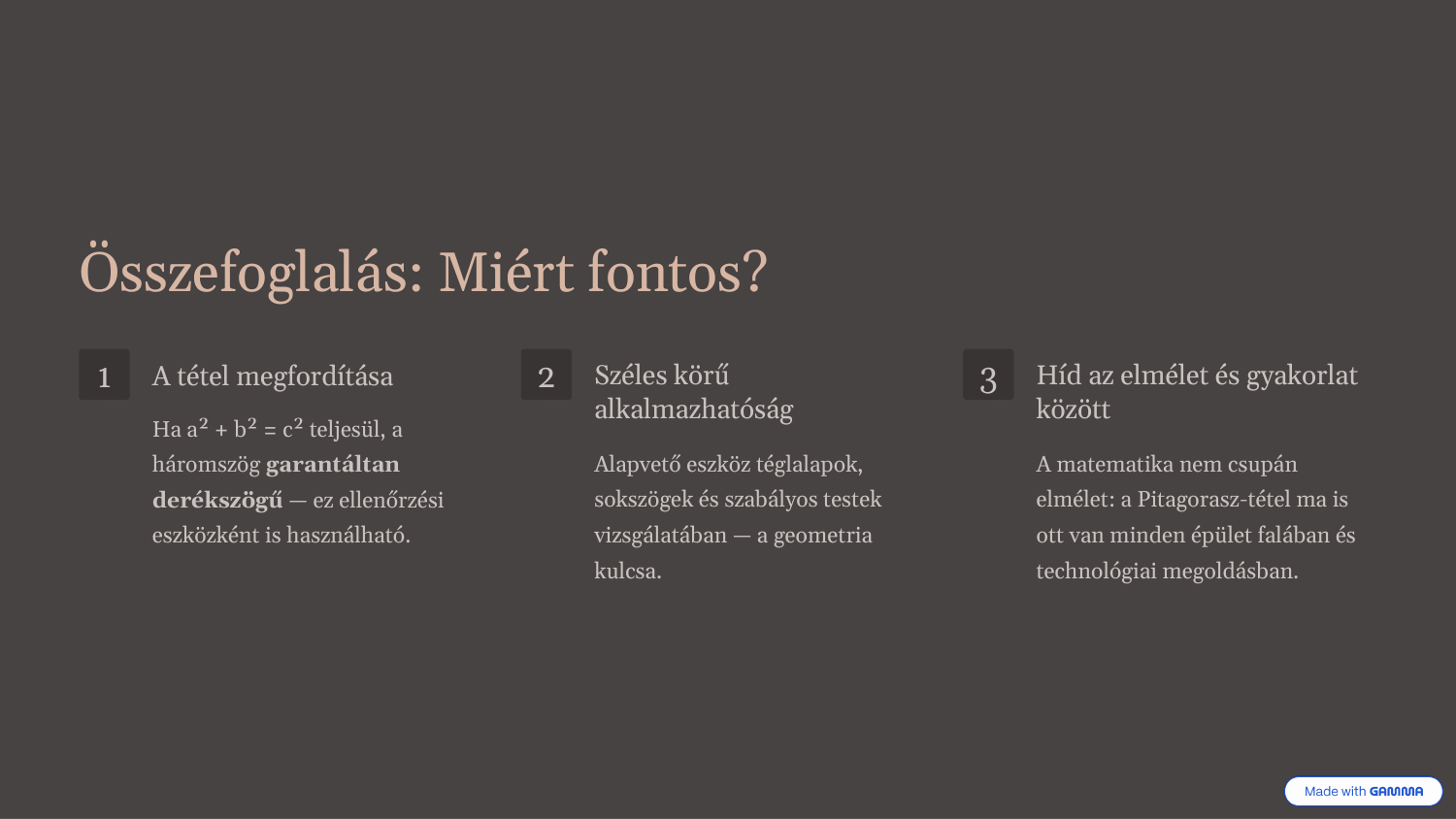

Összefoglalás: Miért fontos?

1
2
3
A tétel megfordítása
Széles körű alkalmazhatóság
Híd az elmélet és gyakorlat között
Ha a² + b² = c² teljesül, a háromszög garantáltan derékszögű — ez ellenőrzési eszközként is használható.
Alapvető eszköz téglalapok, sokszögek és szabályos testek vizsgálatában — a geometria kulcsa.
A matematika nem csupán elmélet: a Pitagorasz-tétel ma is ott van minden épület falában és technológiai megoldásban.